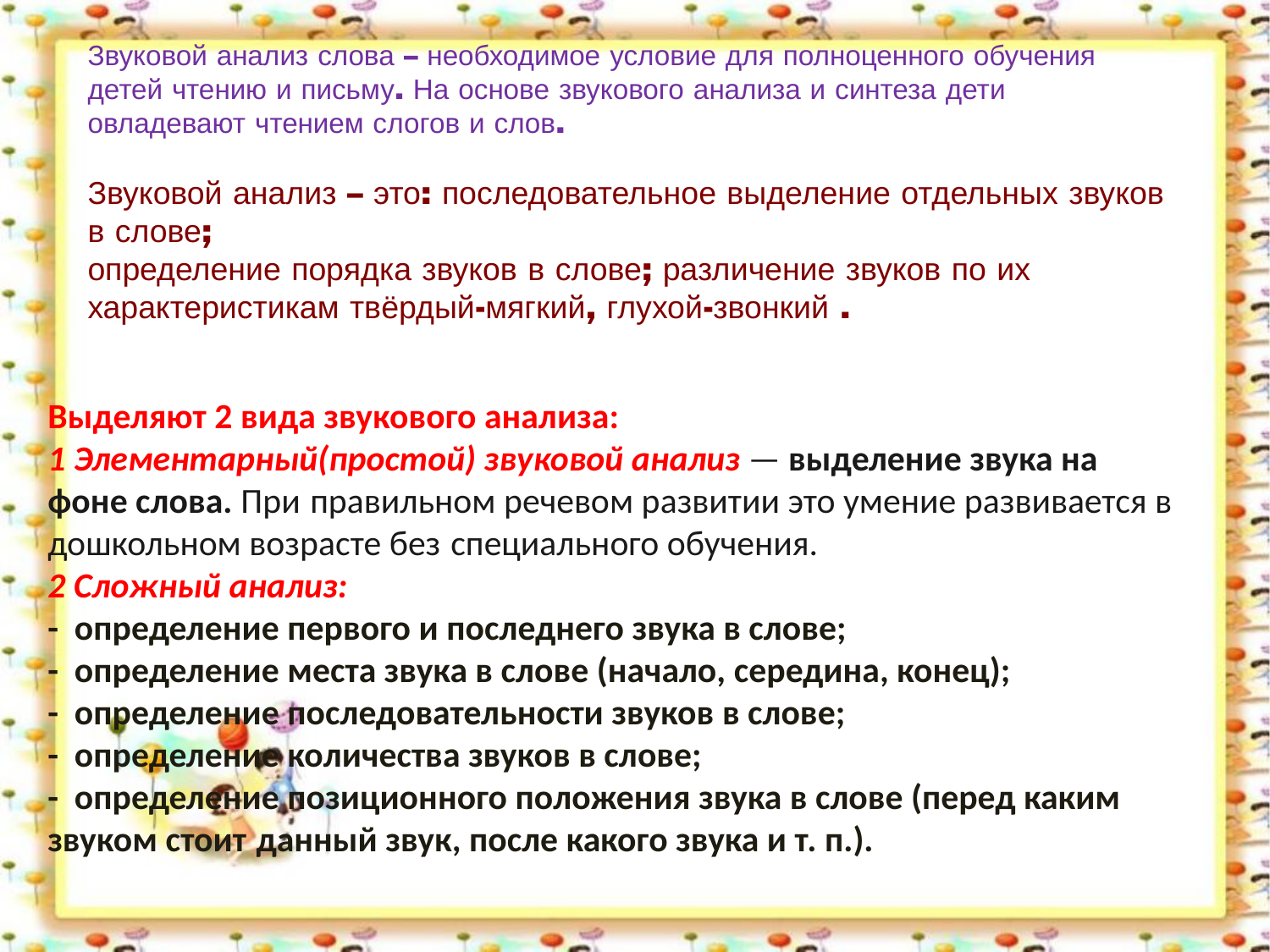

Звуковой анализ слова – необходимое условие для полноценного обучения детей чтению и письму. На основе звукового анализа и синтеза дети овладевают чтением слогов и слов.

Звуковой анализ – это: последовательное выделение отдельных звуков в слове;
определение порядка звуков в слове; различение звуков по их характеристикам твёрдый-мягкий, глухой-звонкий .

Выделяют 2 вида звукового анализа:
1 Элементарный(простой) звуковой анализ — выделение звука на фоне слова. При правильном речевом развитии это умение развивается в дошкольном возрасте без специального обучения.
2 Сложный анализ:
-  определение первого и последнего звука в слове;
-  определение места звука в слове (начало, середина, конец);
-  определение последовательности звуков в слове;
-  определение количества звуков в слове;
-  определение позиционного положения звука в слове (перед каким звуком стоит данный звук, после какого звука и т. п.).